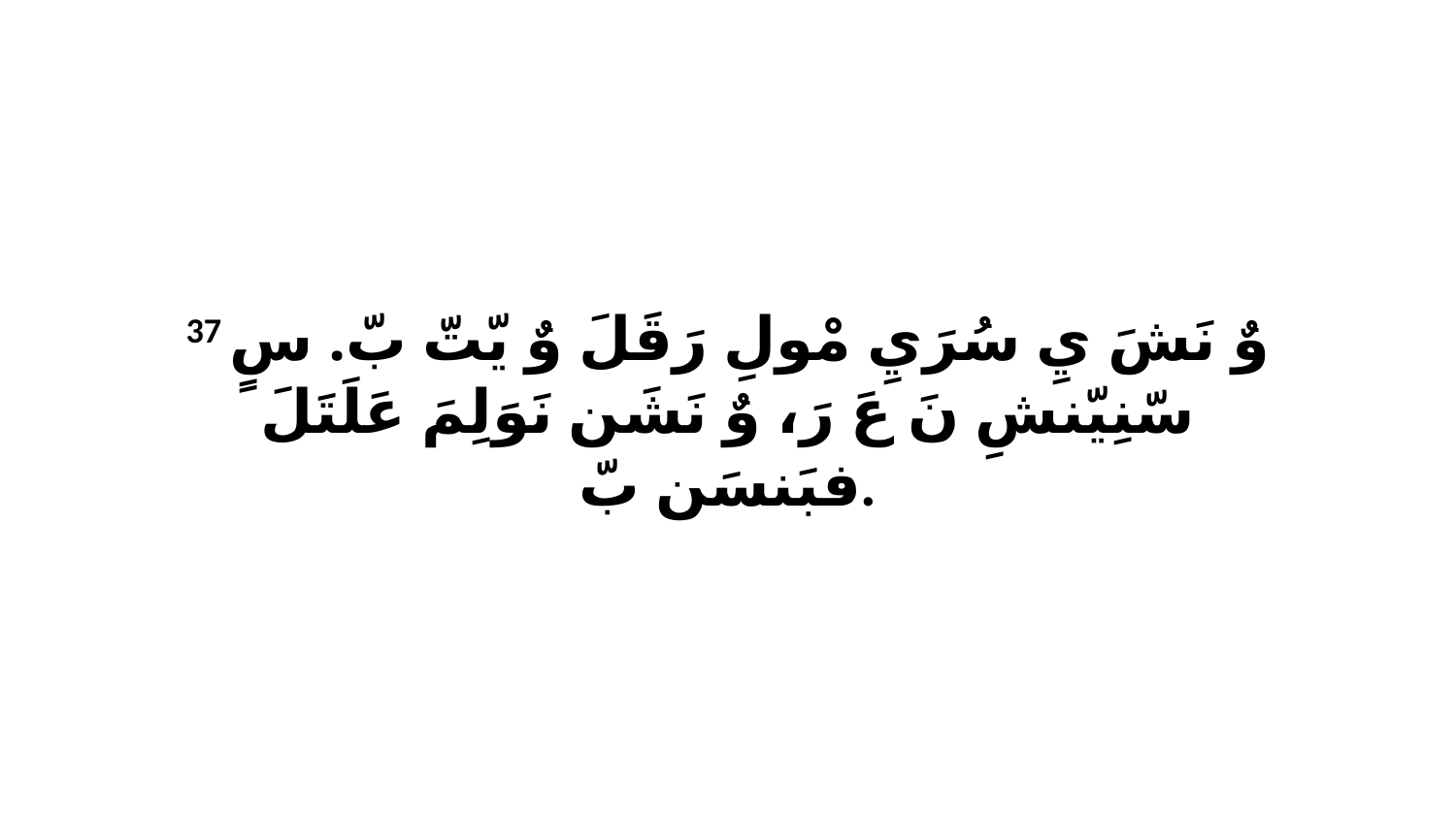

37 وٌ نَشَ يِ سُرَيِ مْولِ رَقَلَ وٌ يّتّ بّ. سٍ سّنِيّنشِ نَ عَ رَ، وٌ نَشَن نَوَلِمَ عَلَتَلَ فبَنسَن بّ.